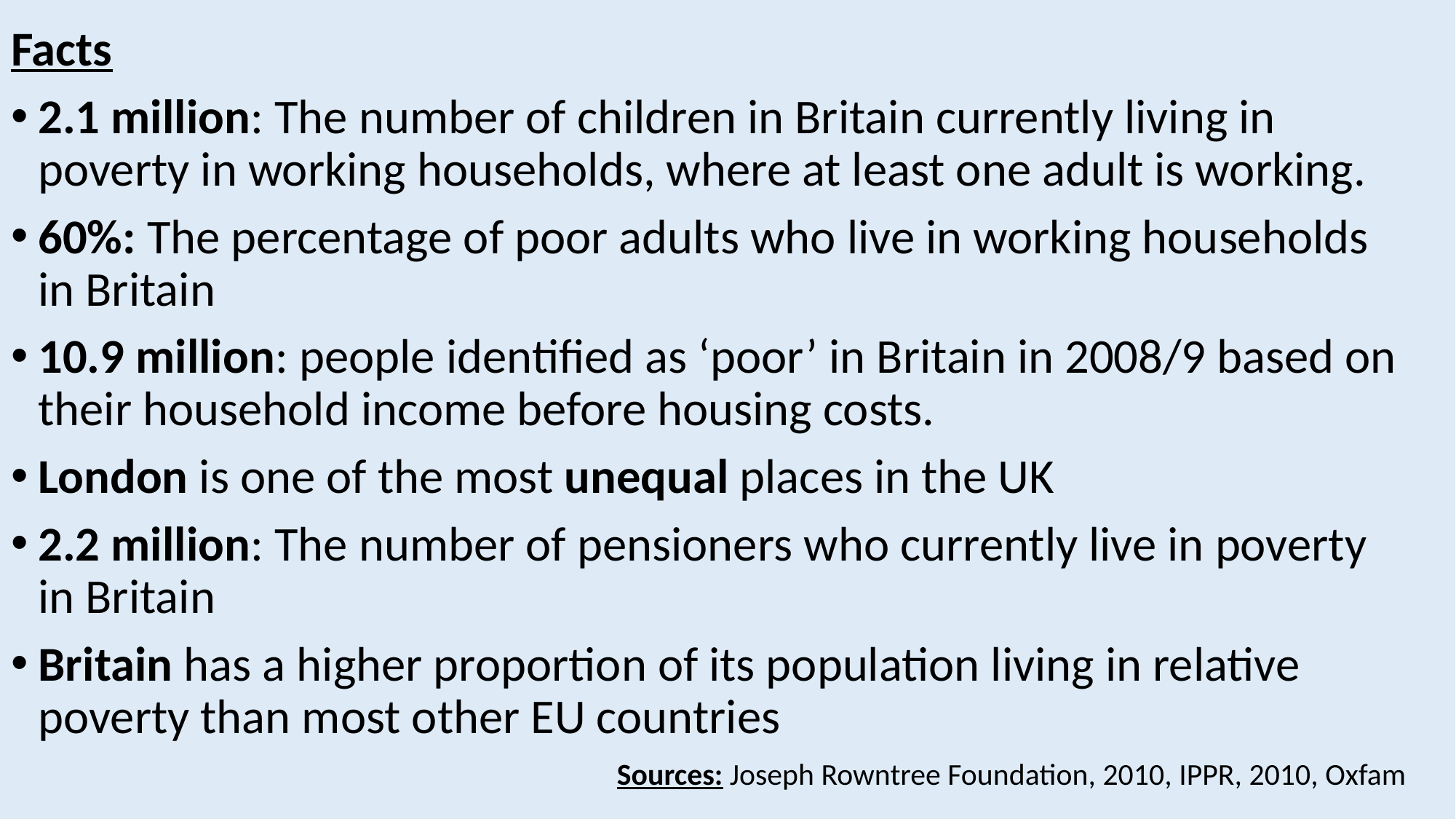

Facts
2.1 million: The number of children in Britain currently living in poverty in working households, where at least one adult is working.
60%: The percentage of poor adults who live in working households in Britain
10.9 million: people identified as ‘poor’ in Britain in 2008/9 based on their household income before housing costs.
London is one of the most unequal places in the UK
2.2 million: The number of pensioners who currently live in poverty in Britain
Britain has a higher proportion of its population living in relative poverty than most other EU countries
Sources: Joseph Rowntree Foundation, 2010, IPPR, 2010, Oxfam